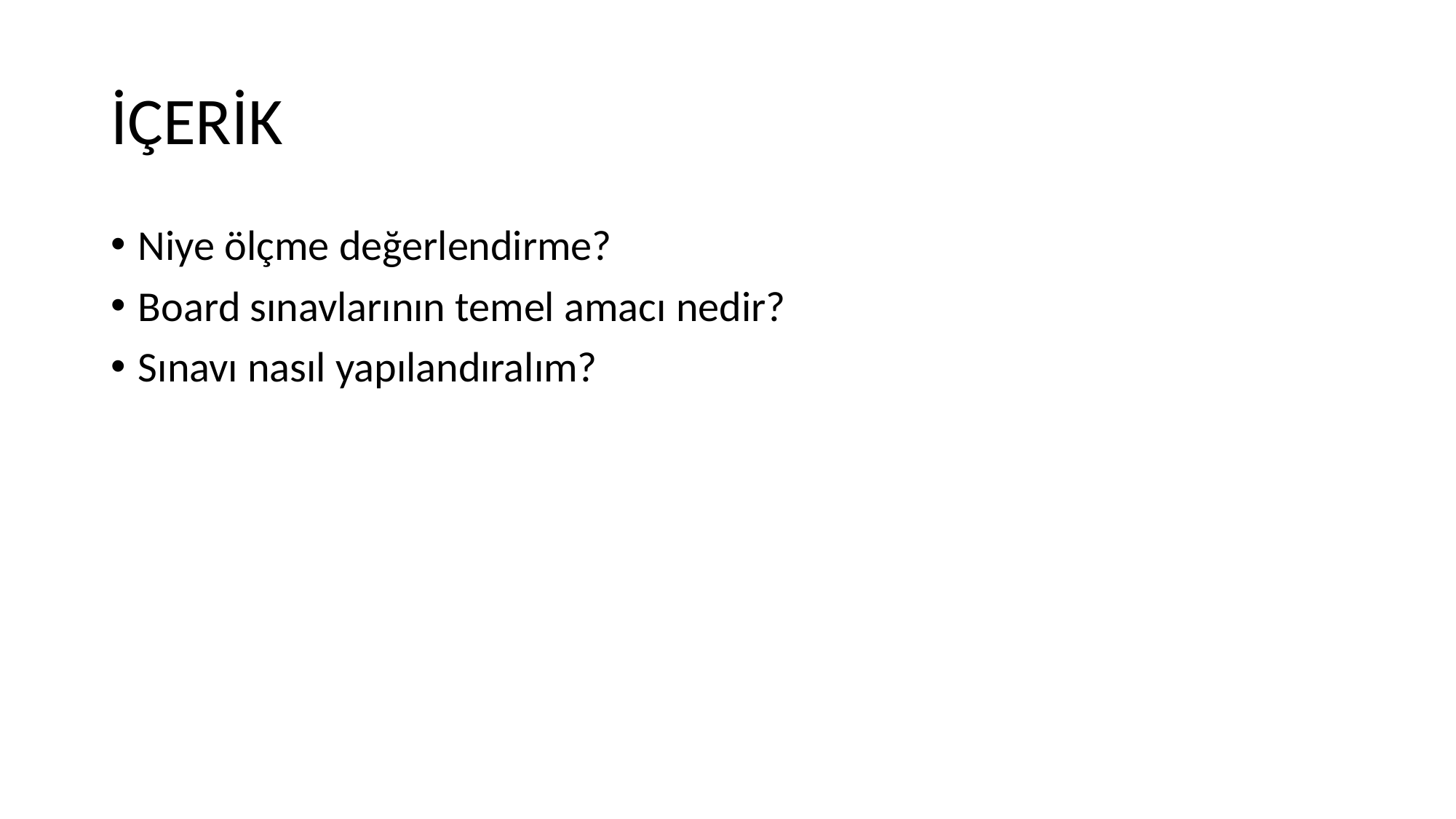

# İÇERİK
Niye ölçme değerlendirme?
Board sınavlarının temel amacı nedir?
Sınavı nasıl yapılandıralım?